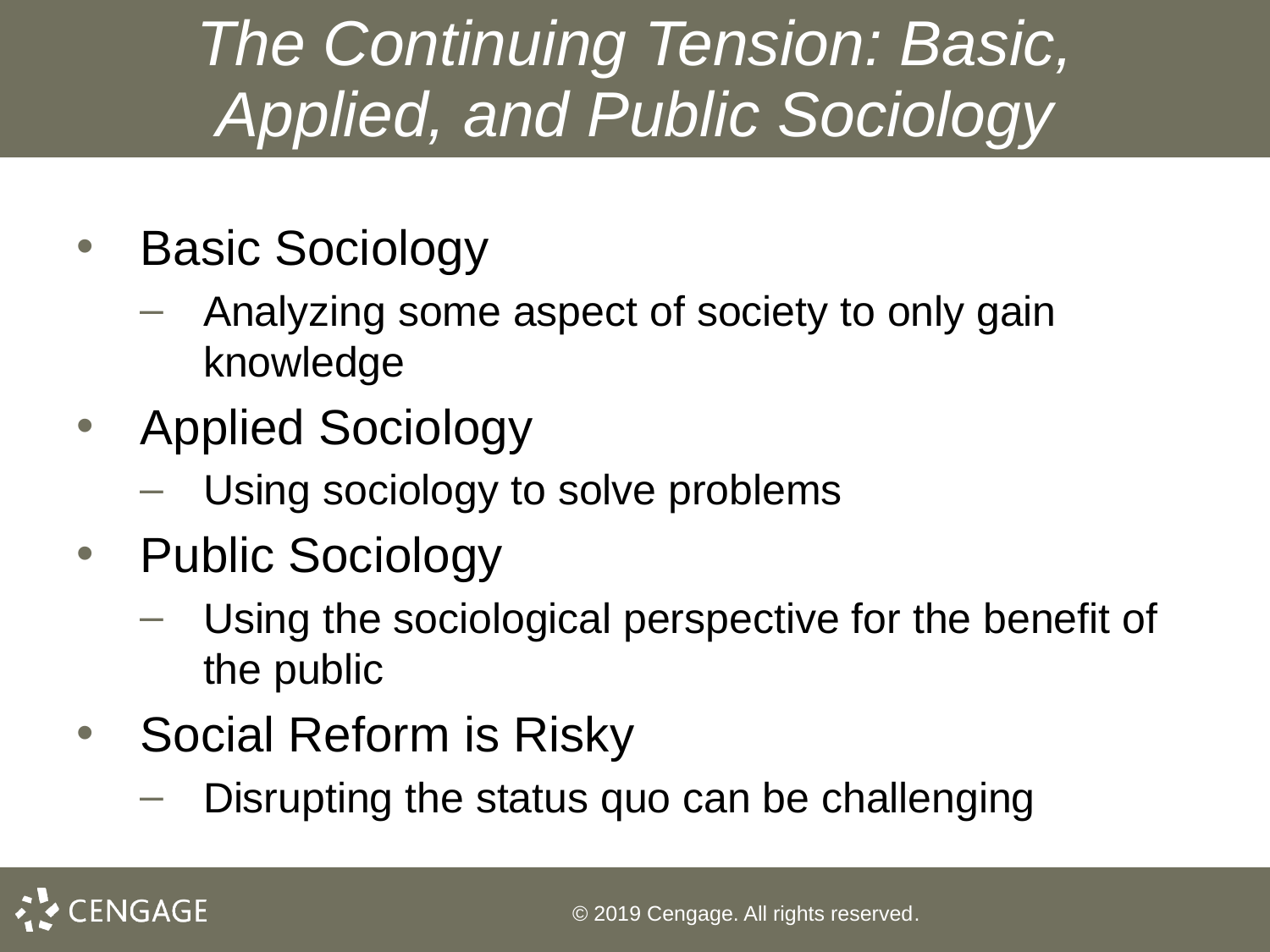

# The Continuing Tension: Basic, Applied, and Public Sociology
Basic Sociology
Analyzing some aspect of society to only gain knowledge
Applied Sociology
Using sociology to solve problems
Public Sociology
Using the sociological perspective for the benefit of the public
Social Reform is Risky
Disrupting the status quo can be challenging